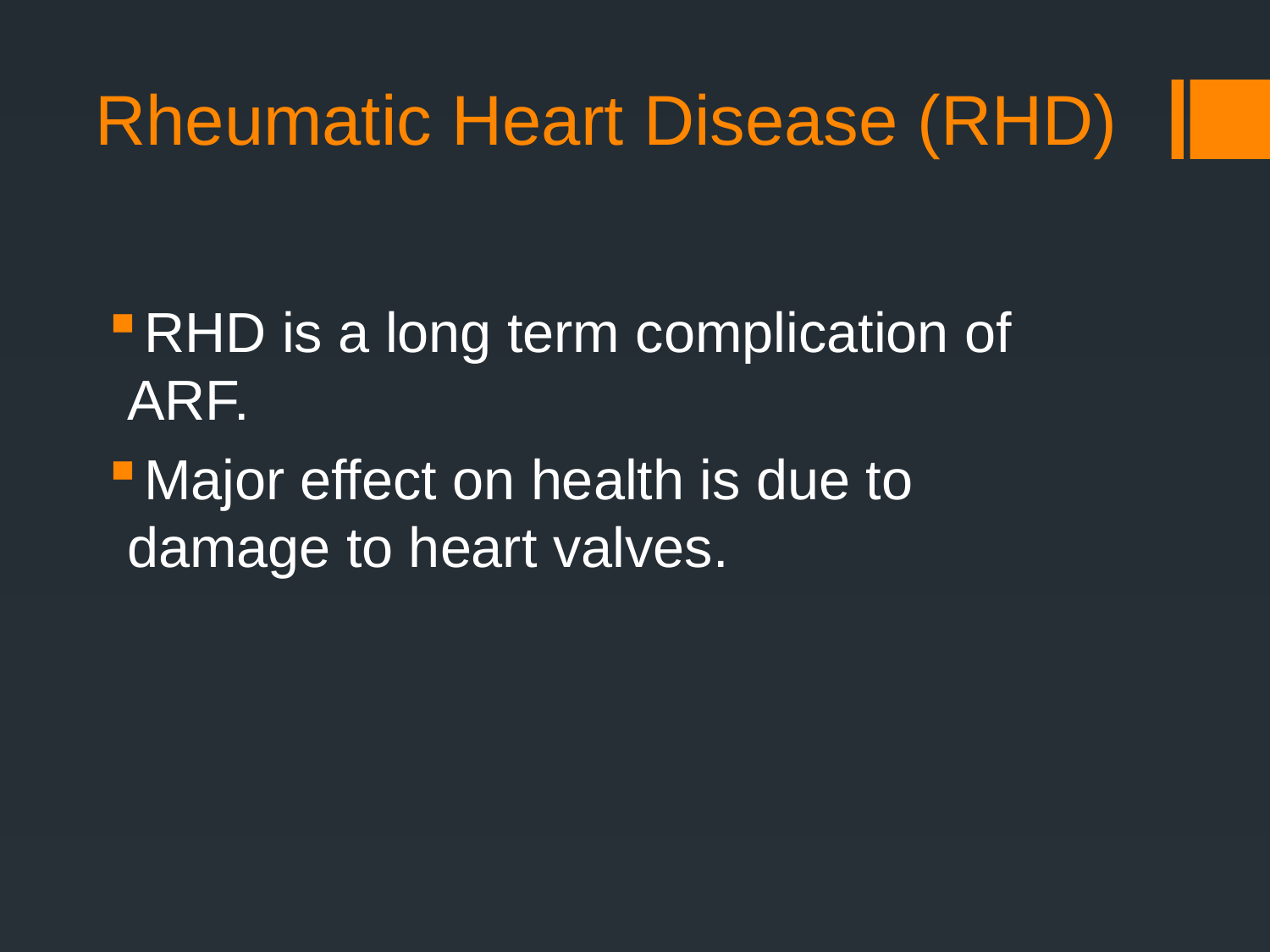

# Rheumatic Heart Disease (RHD)
RHD is a long term complication of ARF.
Major effect on health is due to damage to heart valves.